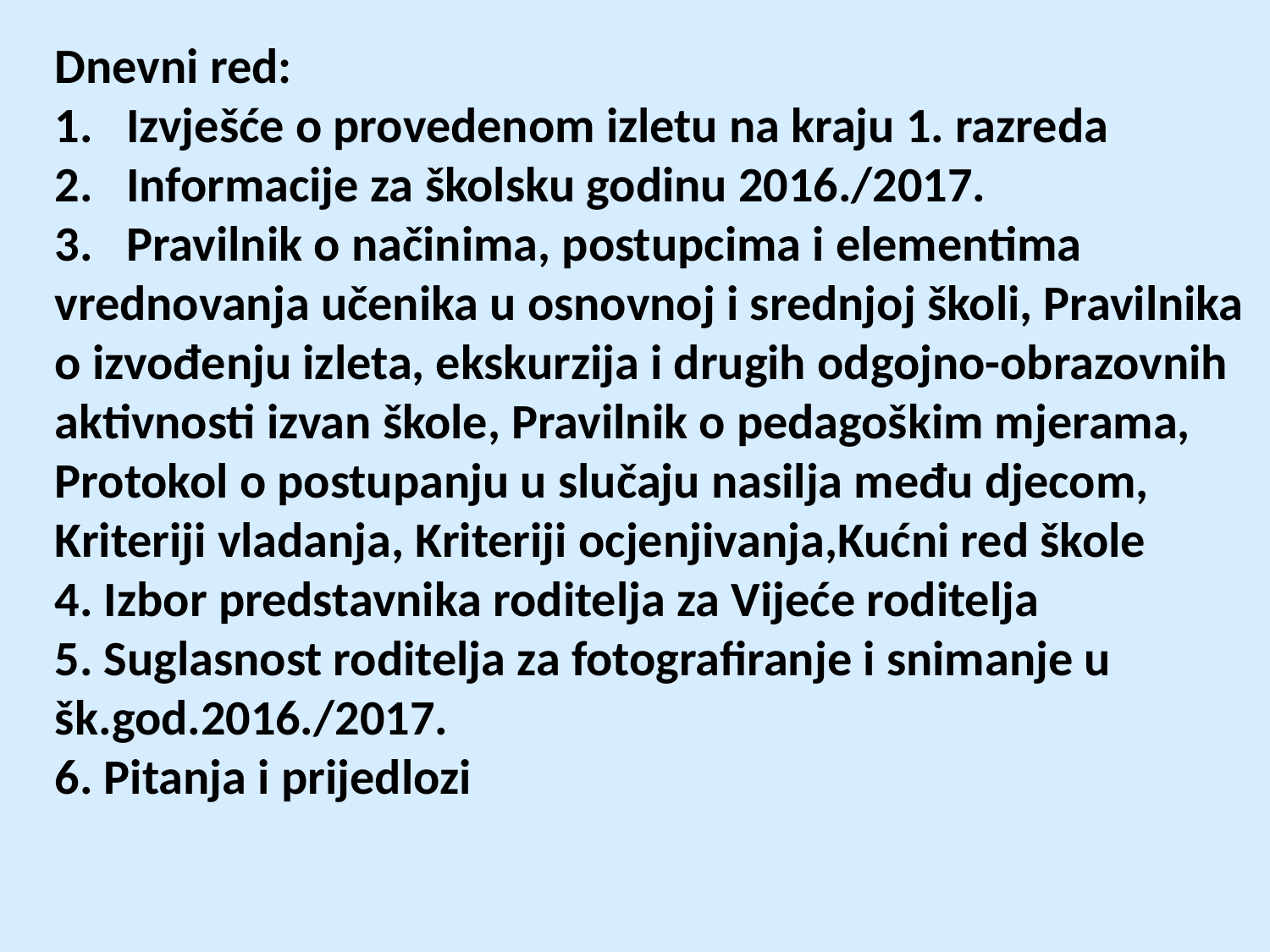

Dnevni red:
Izvješće o provedenom izletu na kraju 1. razreda
Informacije za školsku godinu 2016./2017.
3.   Pravilnik o načinima, postupcima i elementima vrednovanja učenika u osnovnoj i srednjoj školi, Pravilnika o izvođenju izleta, ekskurzija i drugih odgojno-obrazovnih aktivnosti izvan škole, Pravilnik o pedagoškim mjerama, Protokol o postupanju u slučaju nasilja među djecom, Kriteriji vladanja, Kriteriji ocjenjivanja,Kućni red škole
4. Izbor predstavnika roditelja za Vijeće roditelja
5. Suglasnost roditelja za fotografiranje i snimanje u šk.god.2016./2017.
6. Pitanja i prijedlozi